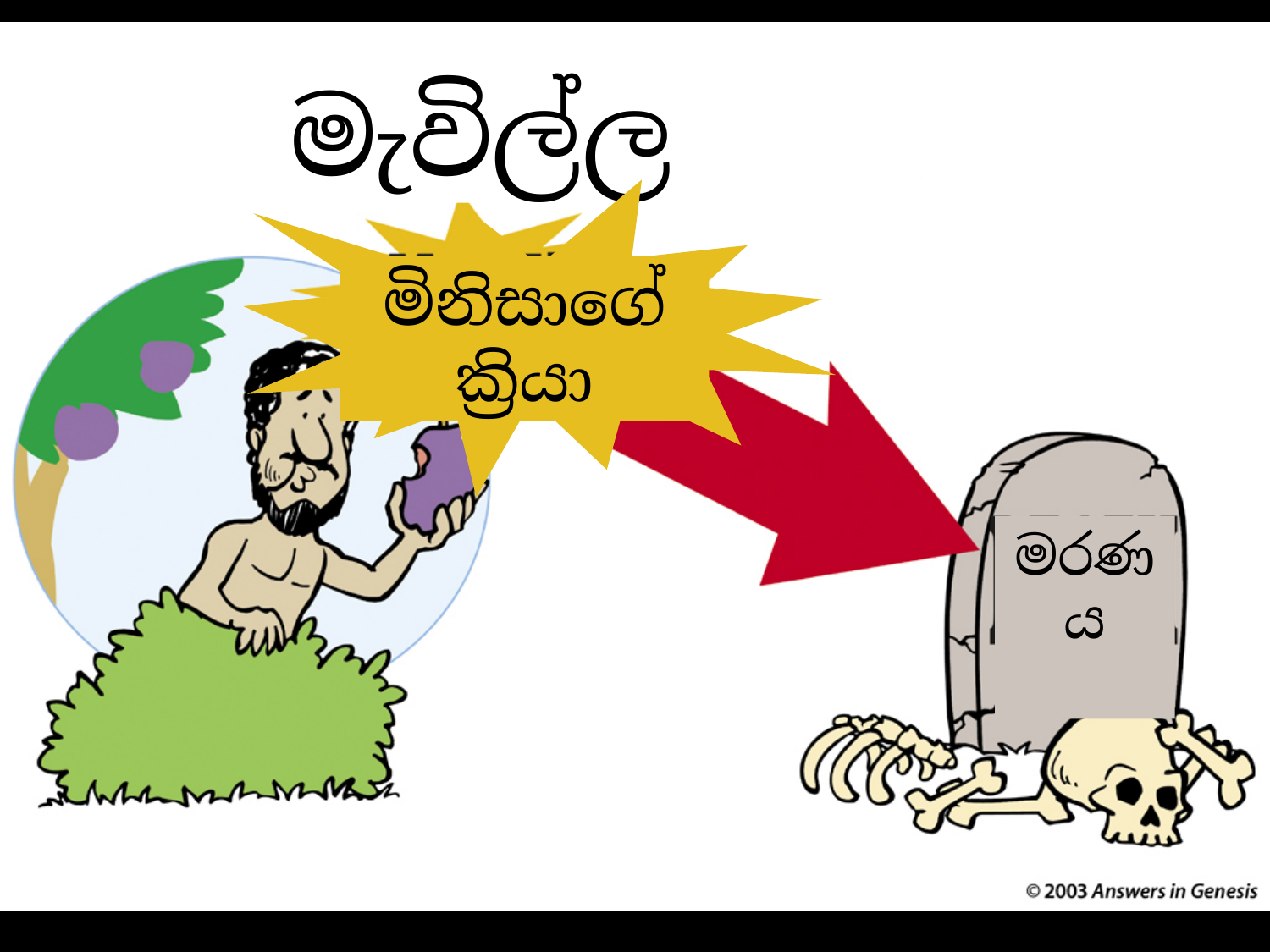

# Creation: Actions-Death 00412

මැවිල්ල

මිනිසාගේ ක්‍රියා
මරණය